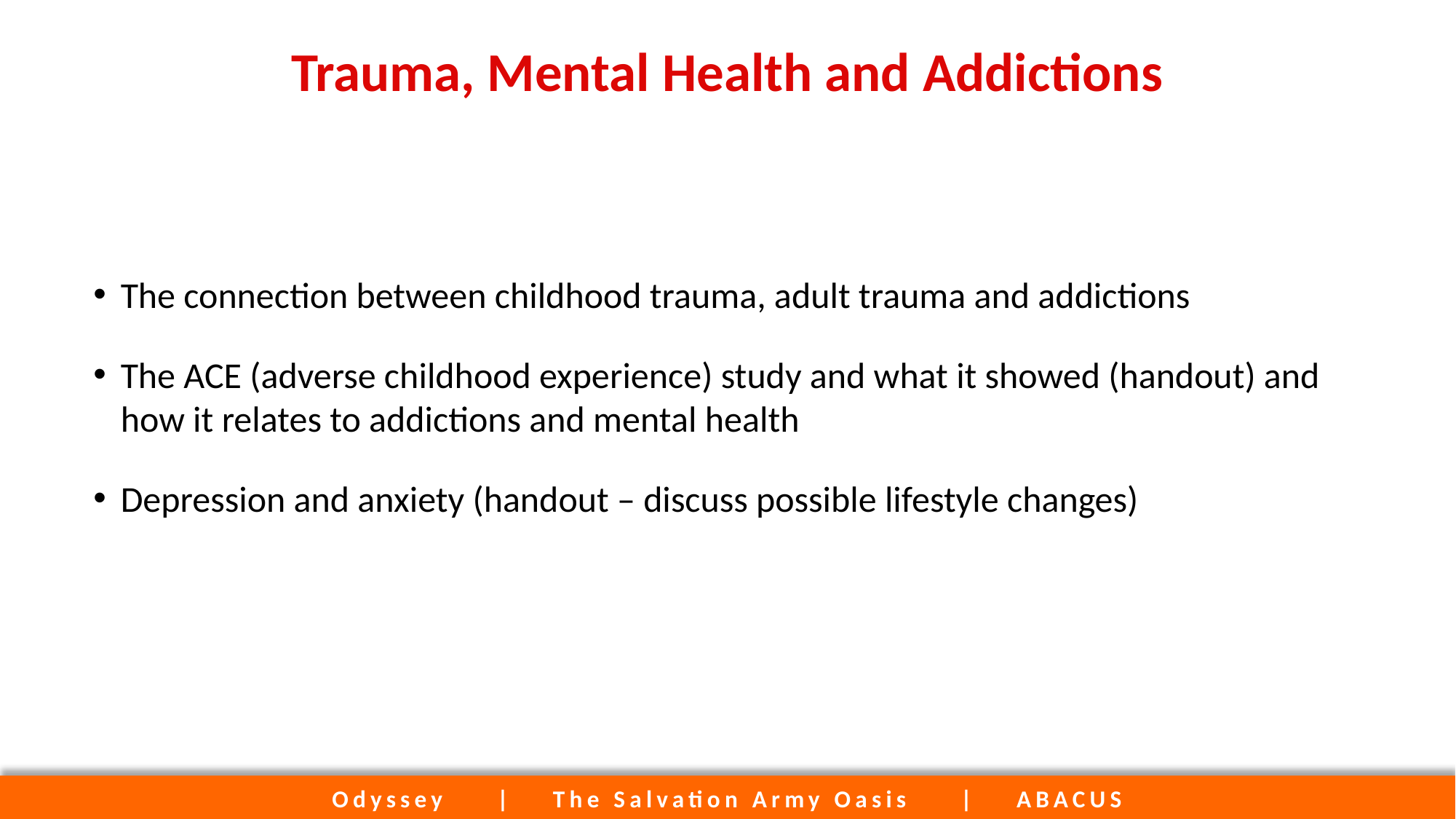

# Trauma, Mental Health and Addictions
The connection between childhood trauma, adult trauma and addictions
The ACE (adverse childhood experience) study and what it showed (handout) and how it relates to addictions and mental health
Depression and anxiety (handout – discuss possible lifestyle changes)

Odyssey     |    The Salvation Army Oasis     |    ABACUS